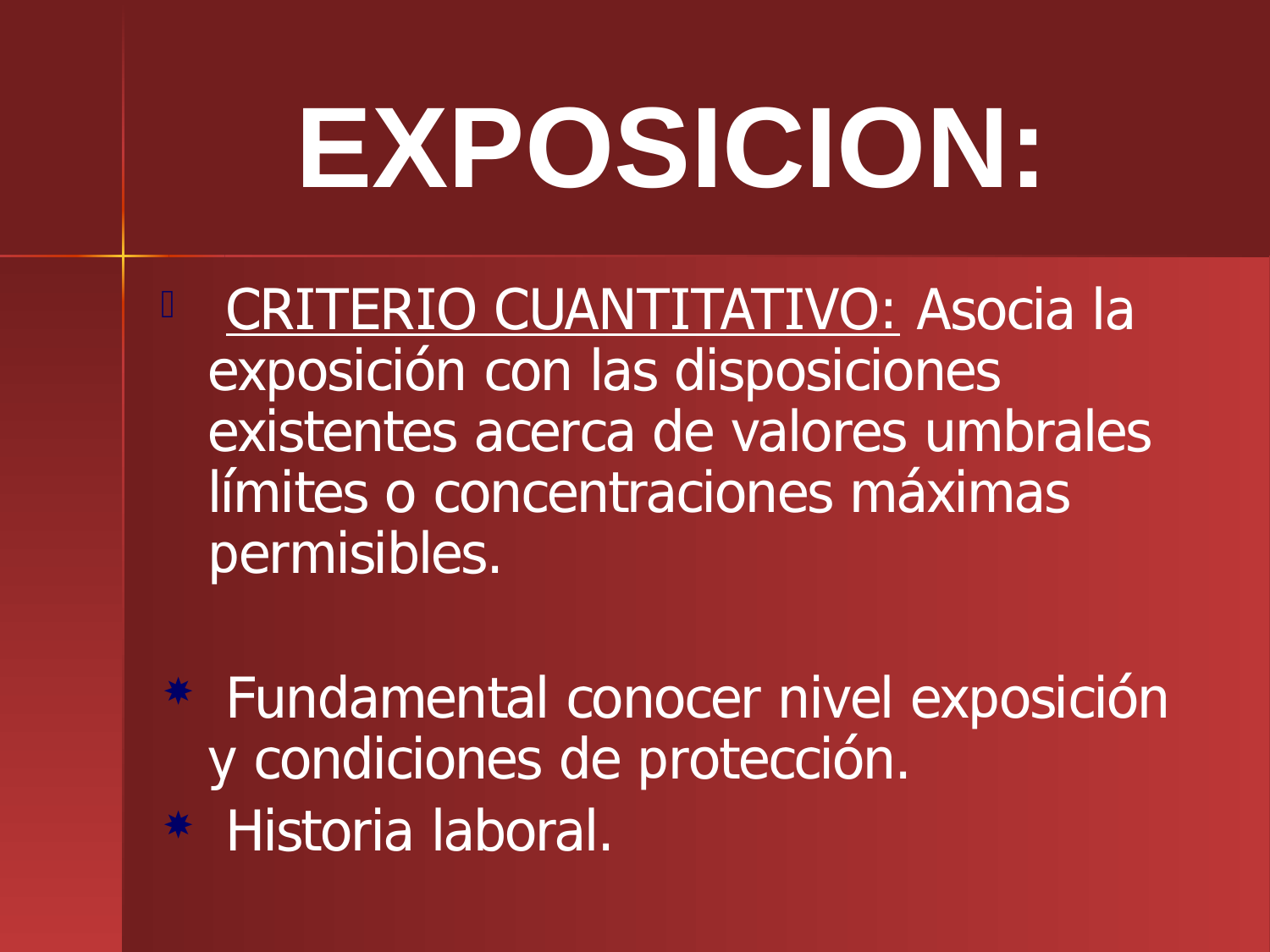

# EXPOSICION:
 CRITERIO CUANTITATIVO: Asocia la exposición con las disposiciones existentes acerca de valores umbrales límites o concentraciones máximas permisibles.

 Fundamental conocer nivel exposición y condiciones de protección.
 Historia laboral.